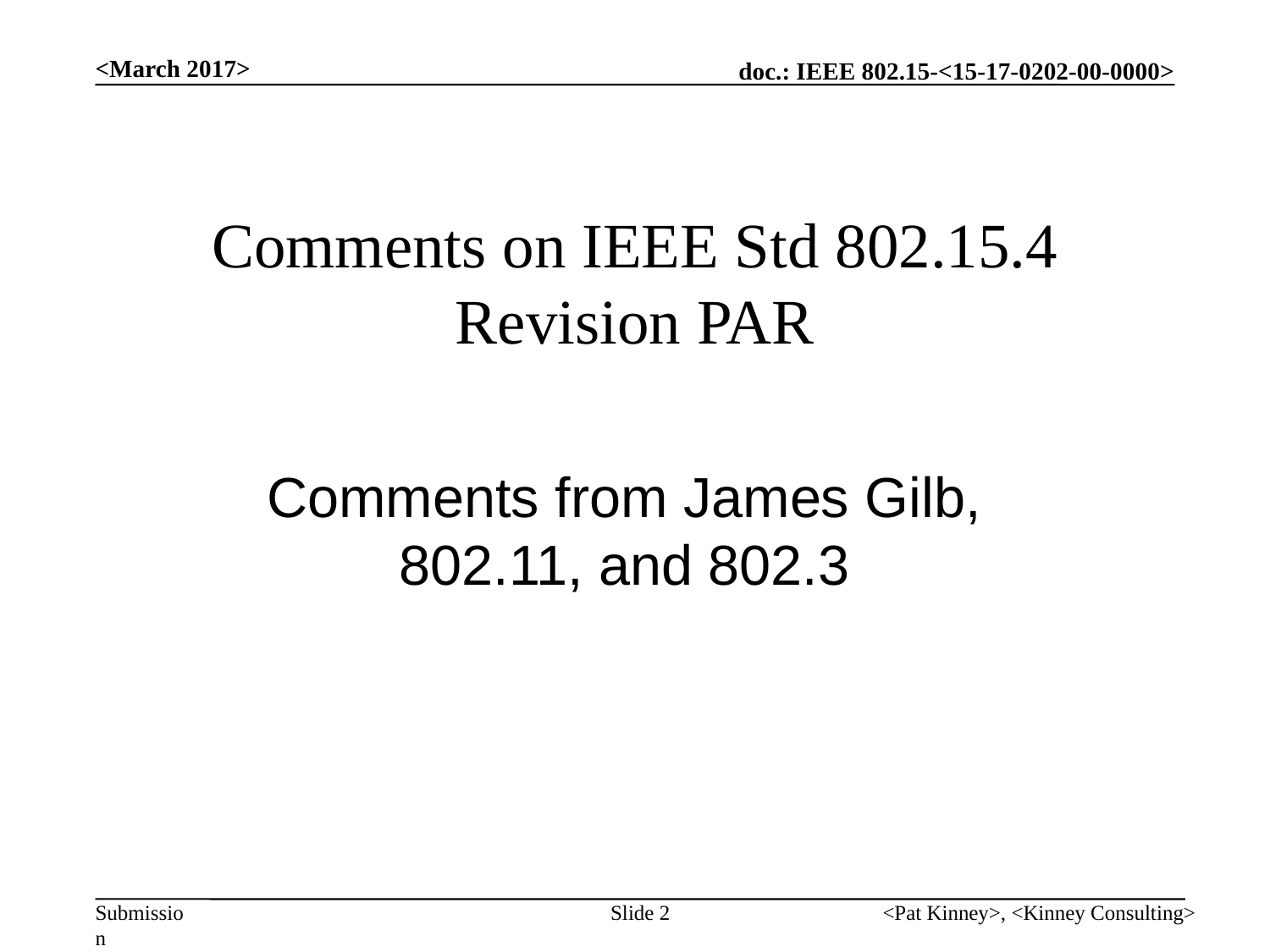

<March 2017>
# Comments on IEEE Std 802.15.4 Revision PAR
Comments from James Gilb, 802.11, and 802.3
Slide 2
<Pat Kinney>, <Kinney Consulting>